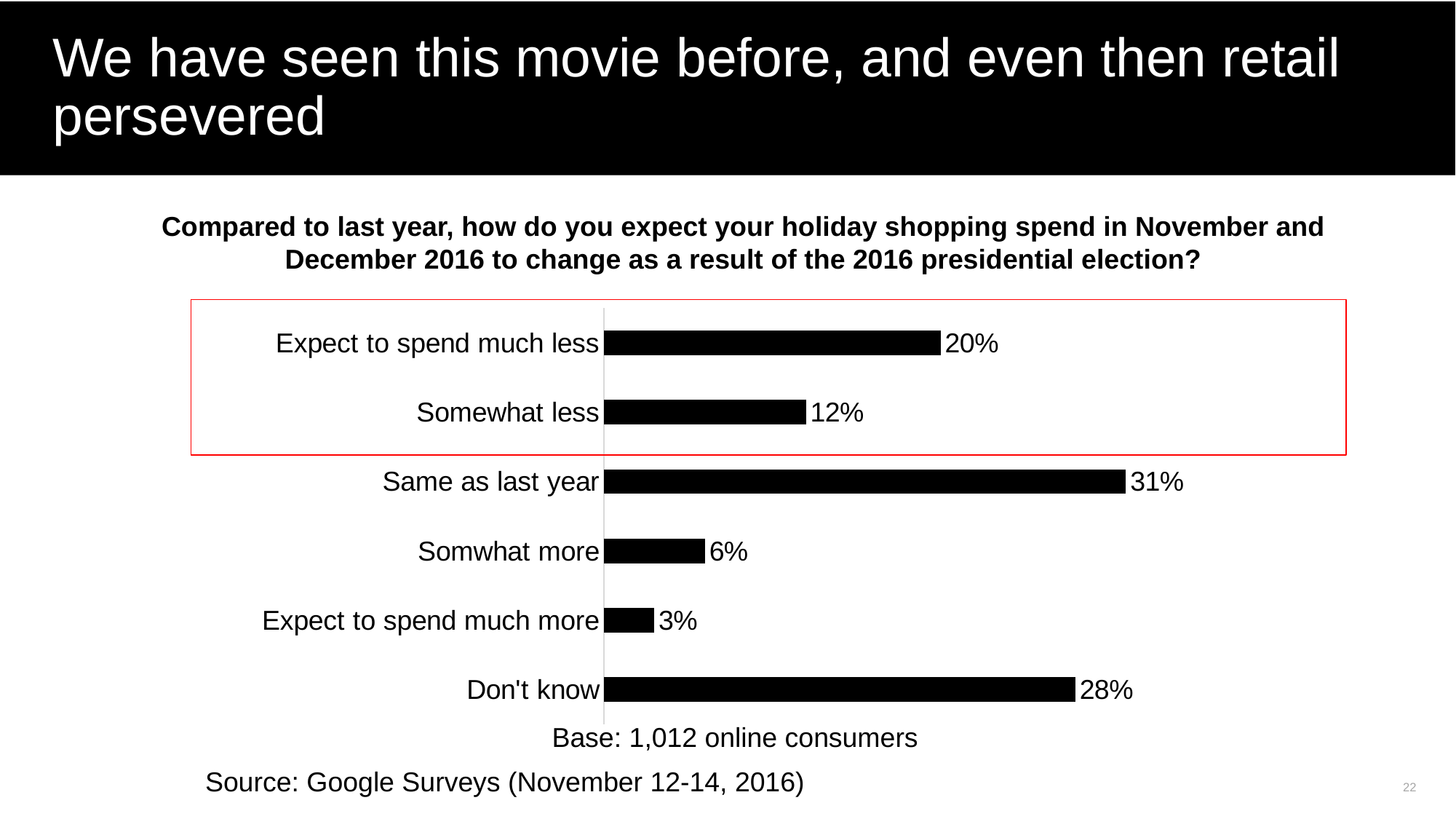

We have seen this movie before, and even then retail persevered
Compared to last year, how do you expect your holiday shopping spend in November and December 2016 to change as a result of the 2016 presidential election?

### Chart

| Category | Series 1 |
|---|---|
| Expect to spend much less | 0.2 |
| Somewhat less | 0.12 |
| Same as last year | 0.31 |
| Somwhat more | 0.06 |
| Expect to spend much more | 0.03 |
| Don't know | 0.28 |
Base: 1,012 online consumers
Source: Google Surveys (November 12-14, 2016)